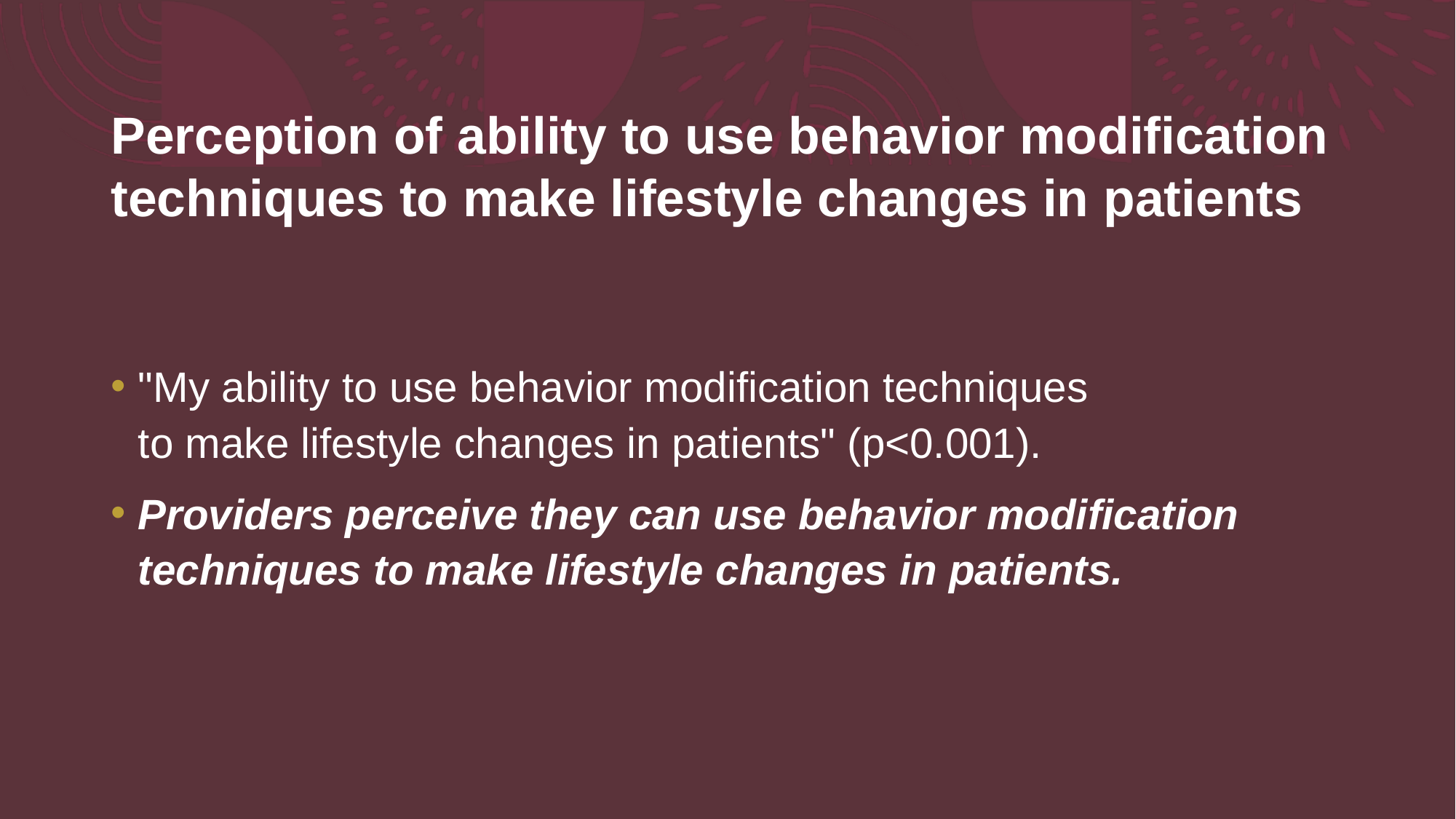

# Perception of ability to use behavior modification techniques to make lifestyle changes in patients

"My ability to use behavior modification techniques to make lifestyle changes in patients" (p<0.001).
Providers perceive they can use behavior modification techniques to make lifestyle changes in patients.